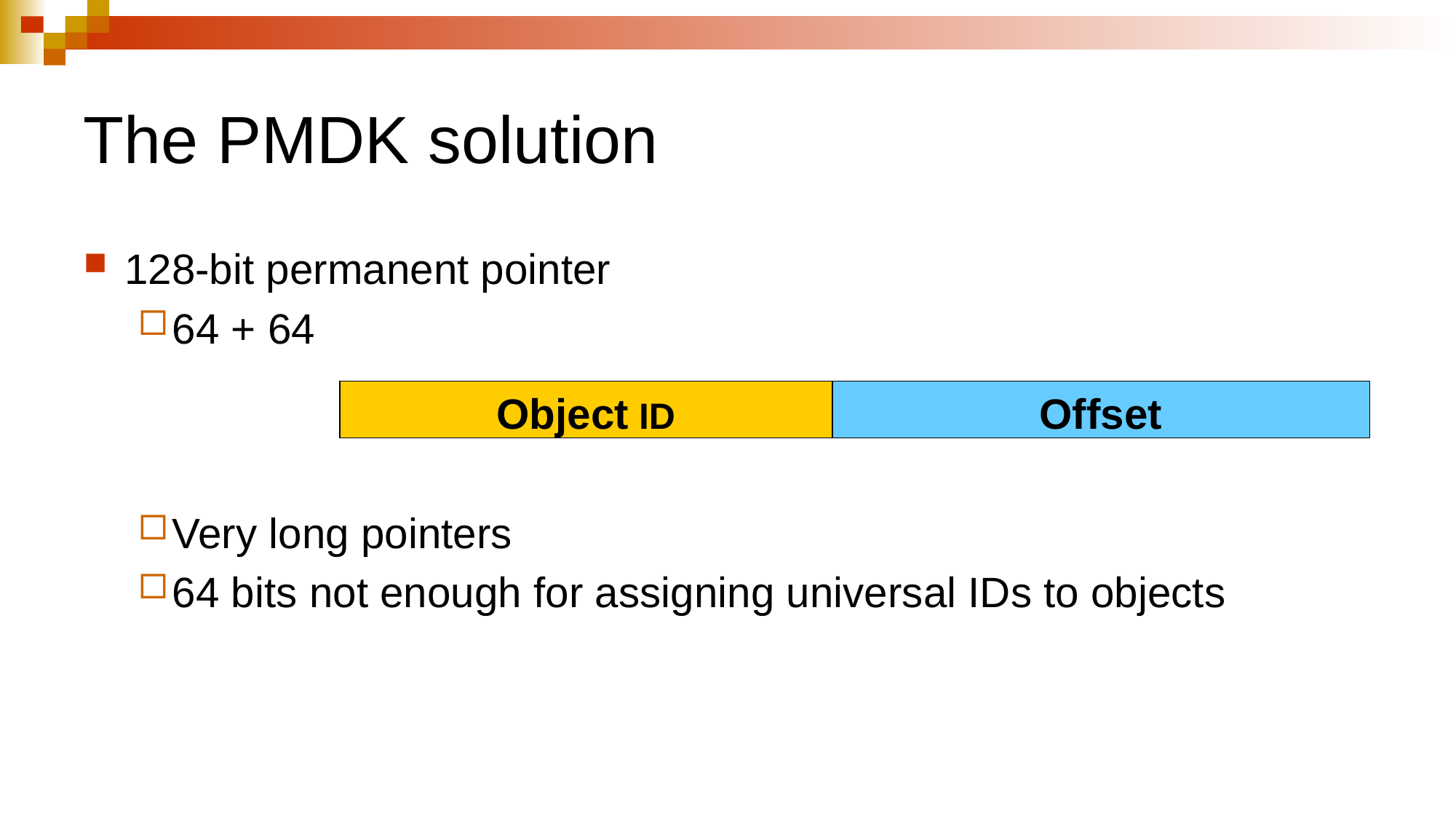

# The PMDK solution
128-bit permanent pointer
64 + 64

Very long pointers
64 bits not enough for assigning universal IDs to objects
Object ID
Offset